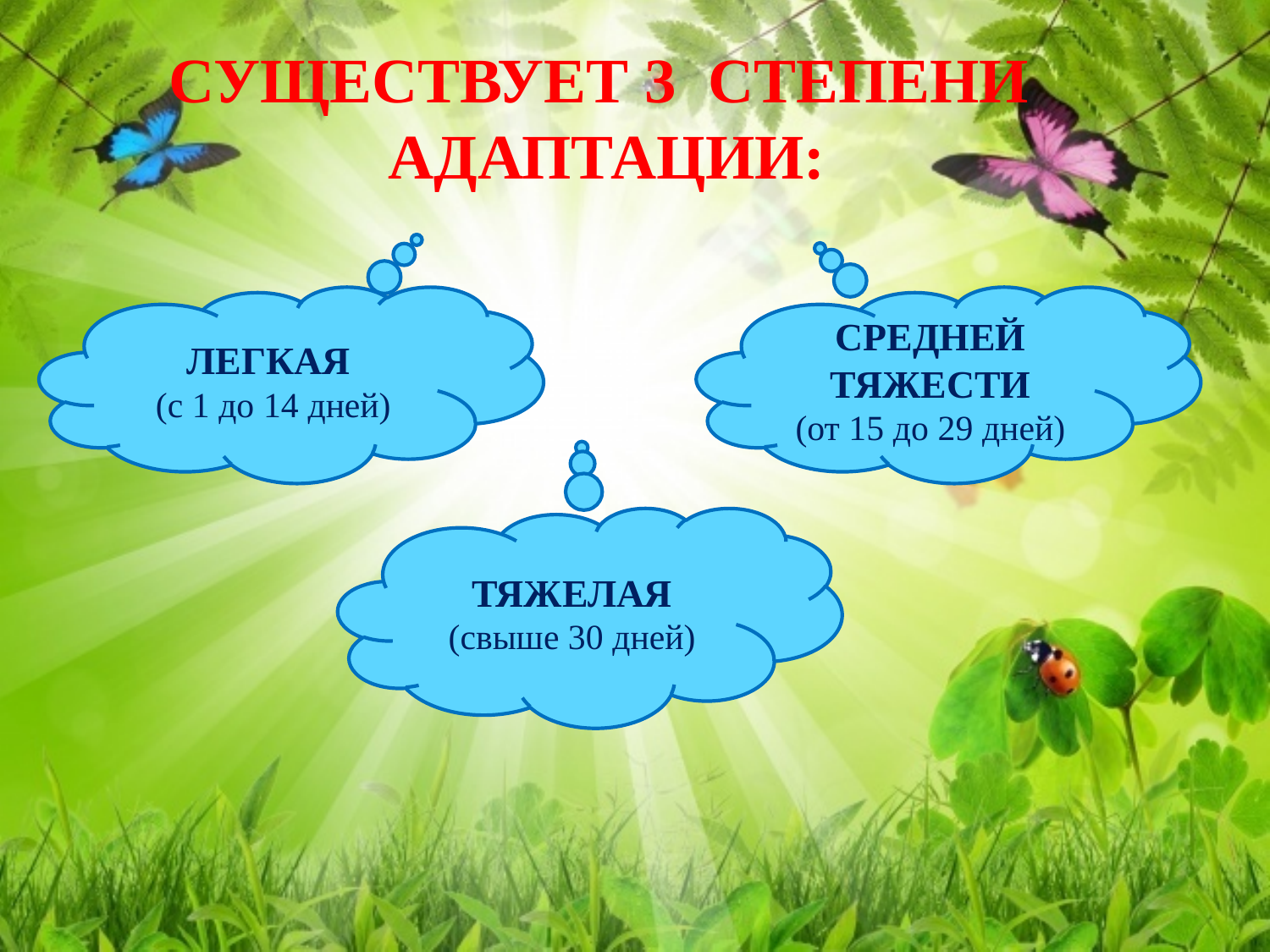

СУЩЕСТВУЕТ 3  СТЕПЕНИ  АДАПТАЦИИ:
#
ЛЕГКАЯ
(с 1 до 14 дней)
СРЕДНЕЙ ТЯЖЕСТИ
(от 15 до 29 дней)
ТЯЖЕЛАЯ
(свыше 30 дней)